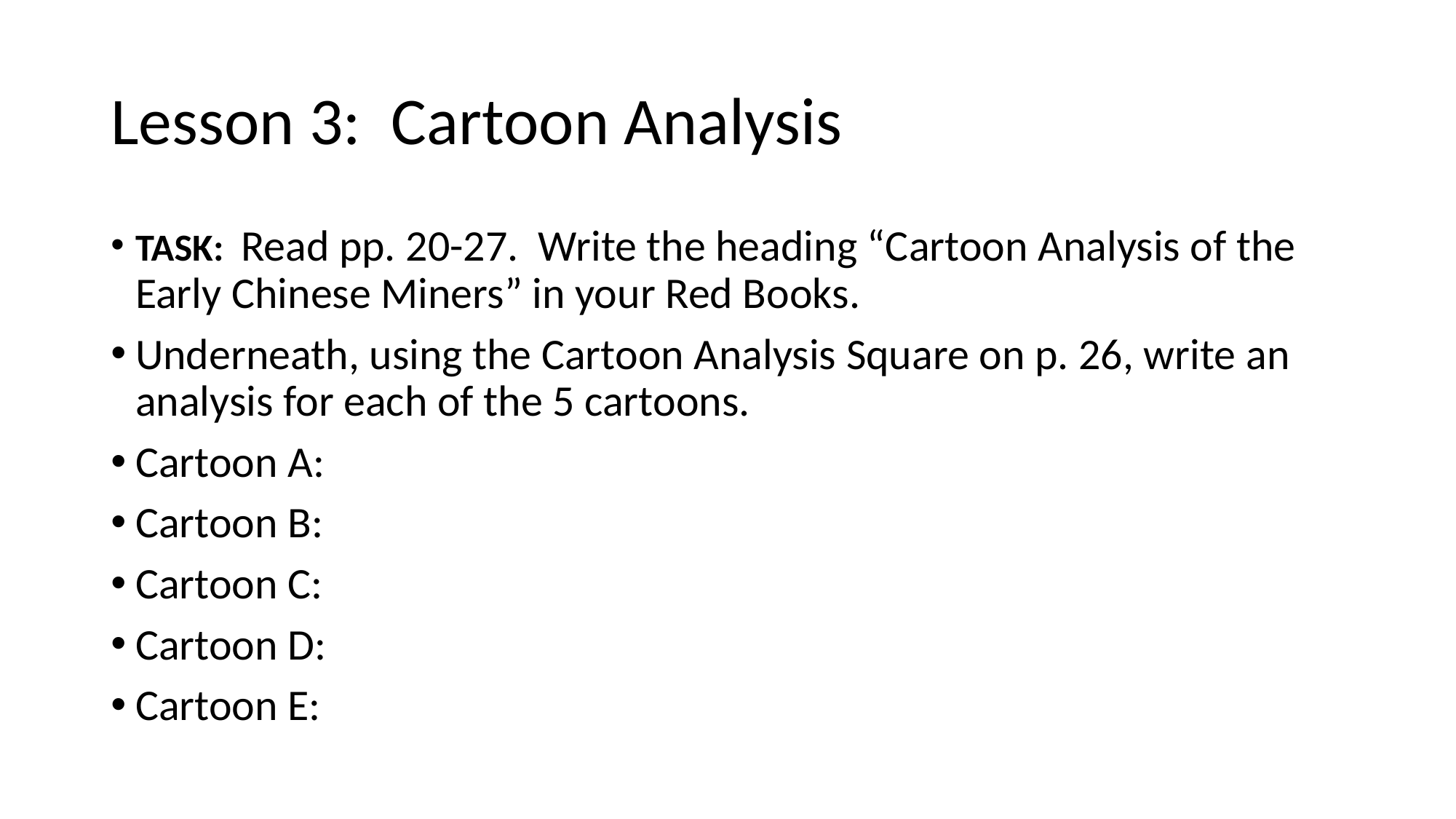

Lesson 3:  Cartoon Analysis
TASK:  Read pp. 20-27.  Write the heading “Cartoon Analysis of the Early Chinese Miners” in your Red Books.
Underneath, using the Cartoon Analysis Square on p. 26, write an analysis for each of the 5 cartoons.
Cartoon A:
Cartoon B:
Cartoon C:
Cartoon D:
Cartoon E: